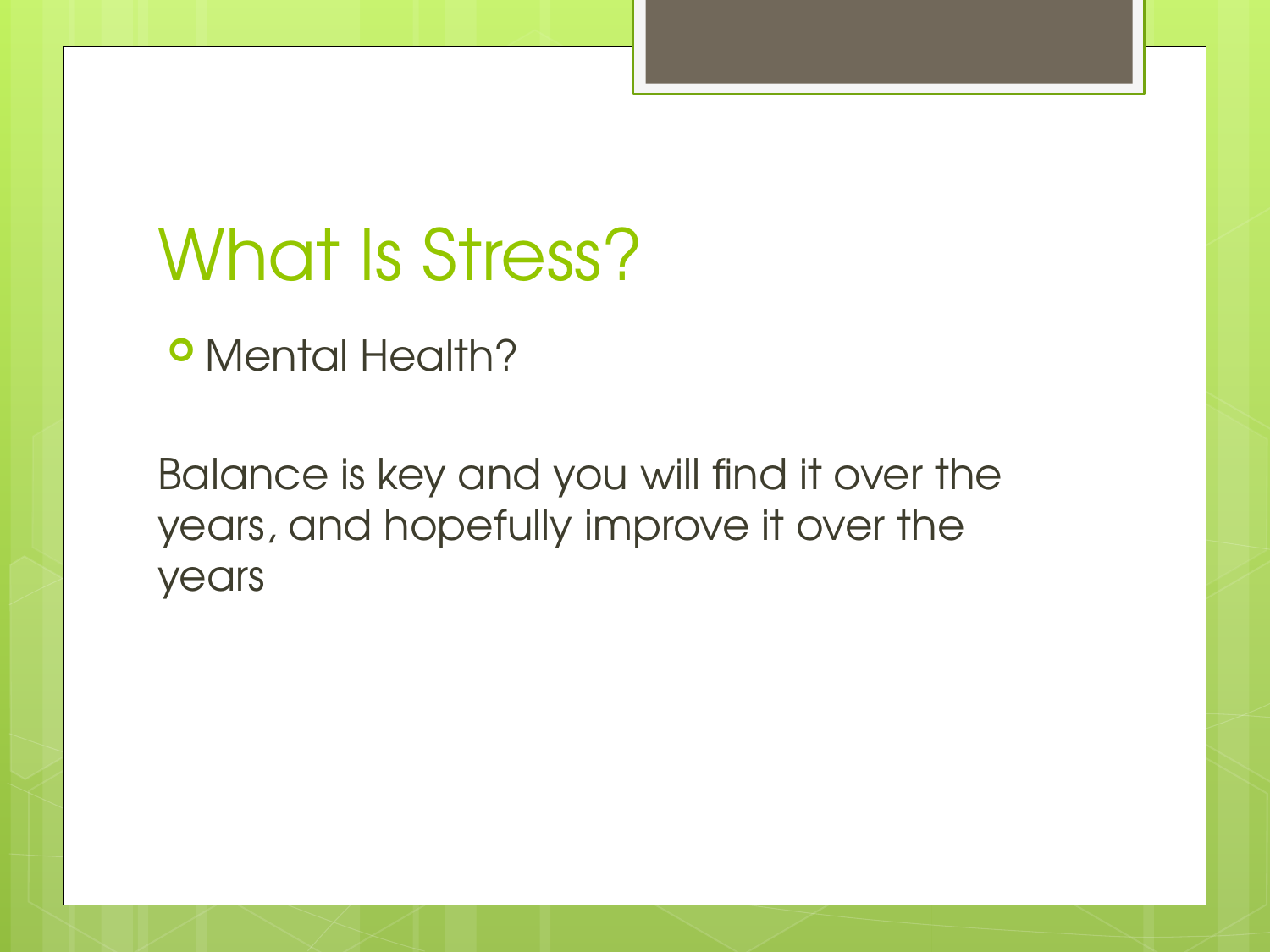

# What Is Stress?
Mental Health?

Balance is key and you will find it over the years, and hopefully improve it over the years